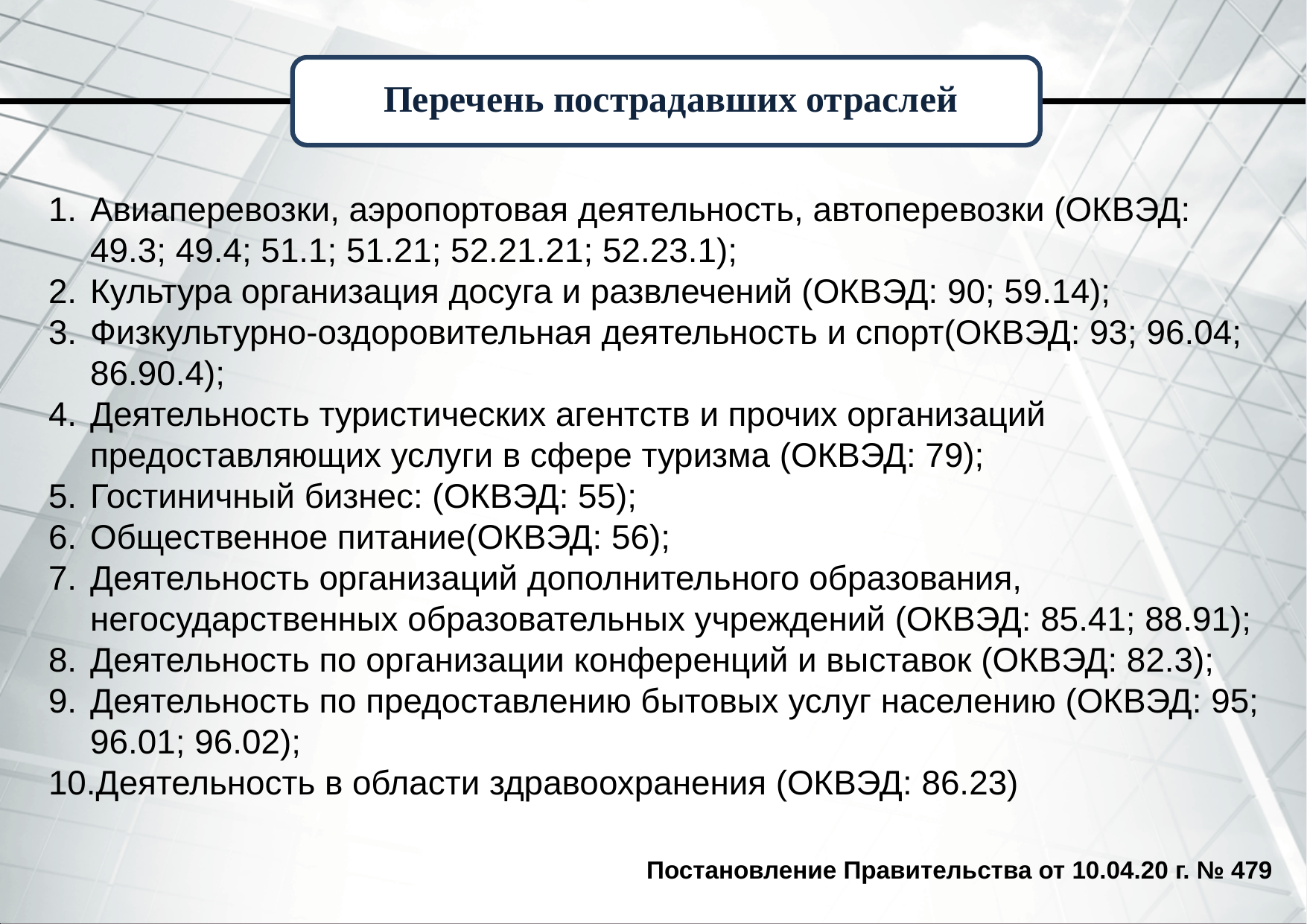

# Перечень пострадавших отраслей

Авиаперевозки, аэропортовая деятельность, автоперевозки (ОКВЭД: 49.3; 49.4; 51.1; 51.21; 52.21.21; 52.23.1);
Культура организация досуга и развлечений (ОКВЭД: 90; 59.14);
Физкультурно-оздоровительная деятельность и спорт(ОКВЭД: 93; 96.04; 86.90.4);
Деятельность туристических агентств и прочих организаций предоставляющих услуги в сфере туризма (ОКВЭД: 79);
Гостиничный бизнес: (ОКВЭД: 55);
Общественное питание(ОКВЭД: 56);
Деятельность организаций дополнительного образования, негосударственных образовательных учреждений (ОКВЭД: 85.41; 88.91);
Деятельность по организации конференций и выставок (ОКВЭД: 82.3);
Деятельность по предоставлению бытовых услуг населению (ОКВЭД: 95; 96.01; 96.02);
Деятельность в области здравоохранения (ОКВЭД: 86.23)

Постановление Правительства от 10.04.20 г. № 479